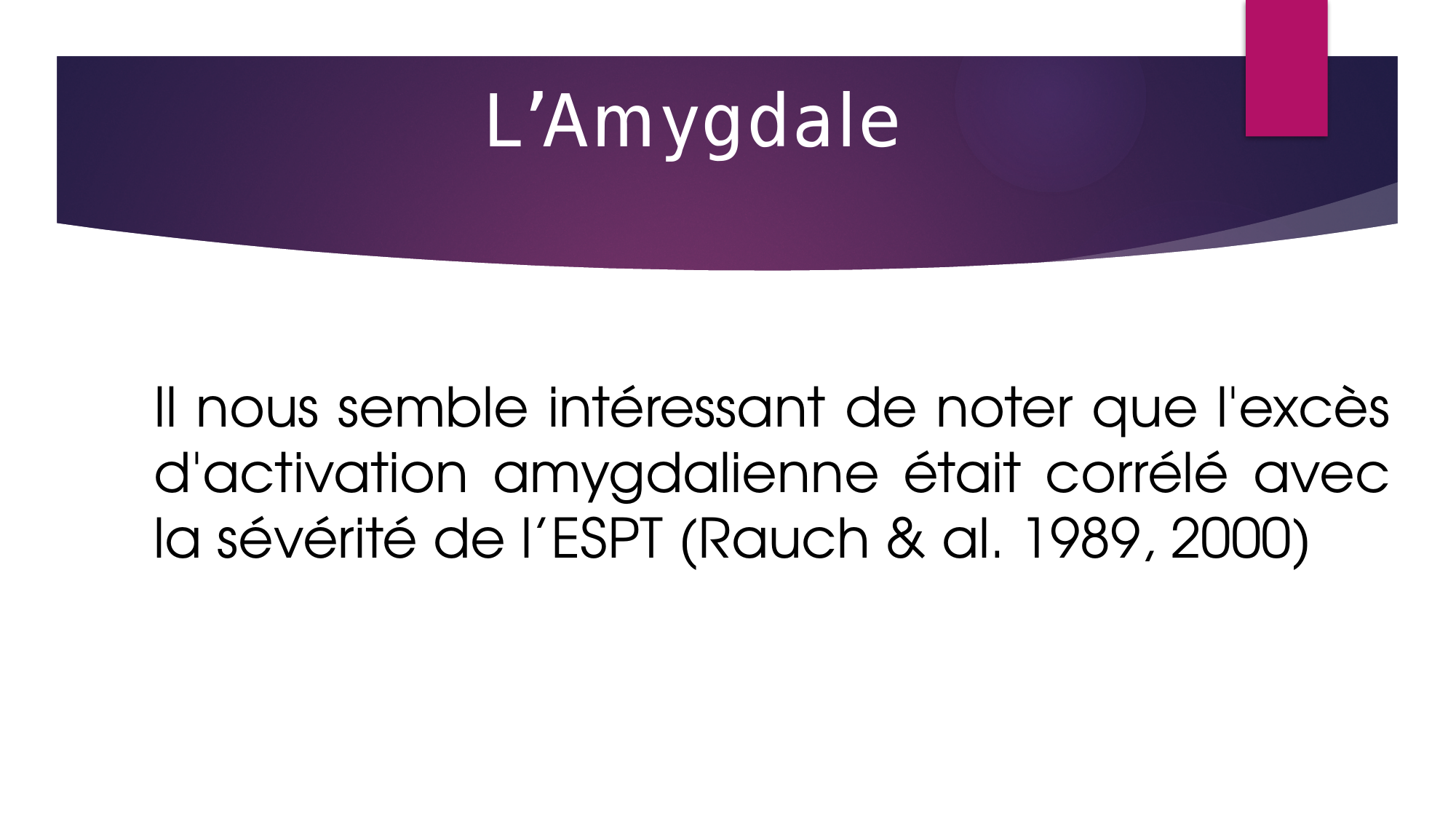

L’Amygdale

Il nous semble intéressant de noter que l'excès d'activation amygdalienne était corrélé avec la sévérité de l’ESPT (Rauch & al. 1989, 2000)